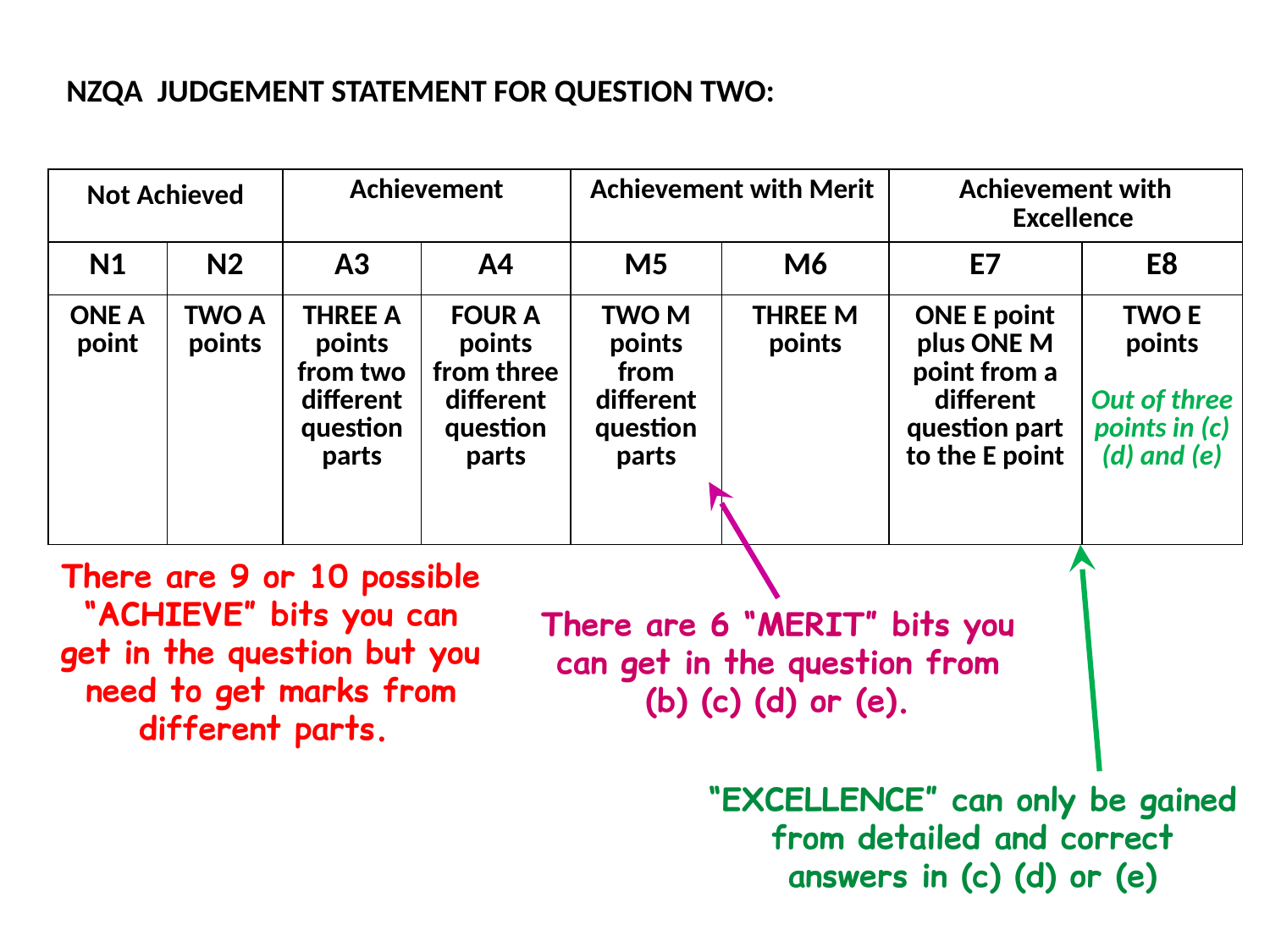

NZQA  JUDGEMENT STATEMENT FOR QUESTION TWO:
| Not Achieved |  | Achievement |  | Achievement with Merit |  | Achievement with Excellence |  |
| --- | --- | --- | --- | --- | --- | --- | --- |
| N1 | N2 | A3 | A4 | M5 | M6 | E7 | E8 |
| ONE A point | TWO A points | THREE A points from two different question parts | FOUR A points from three different question parts | TWO M points from different question parts | THREE M points | ONE E point plus ONE M point from a different question part to the E point | TWO E points Out of three points in (c) (d) and (e) |

There are 9 or 10 possible “ACHIEVE” bits you can get in the question but you need to get marks from different parts.
There are 6 “MERIT” bits you can get in the question from (b) (c) (d) or (e).
“EXCELLENCE” can only be gained from detailed and correct answers in (c) (d) or (e)